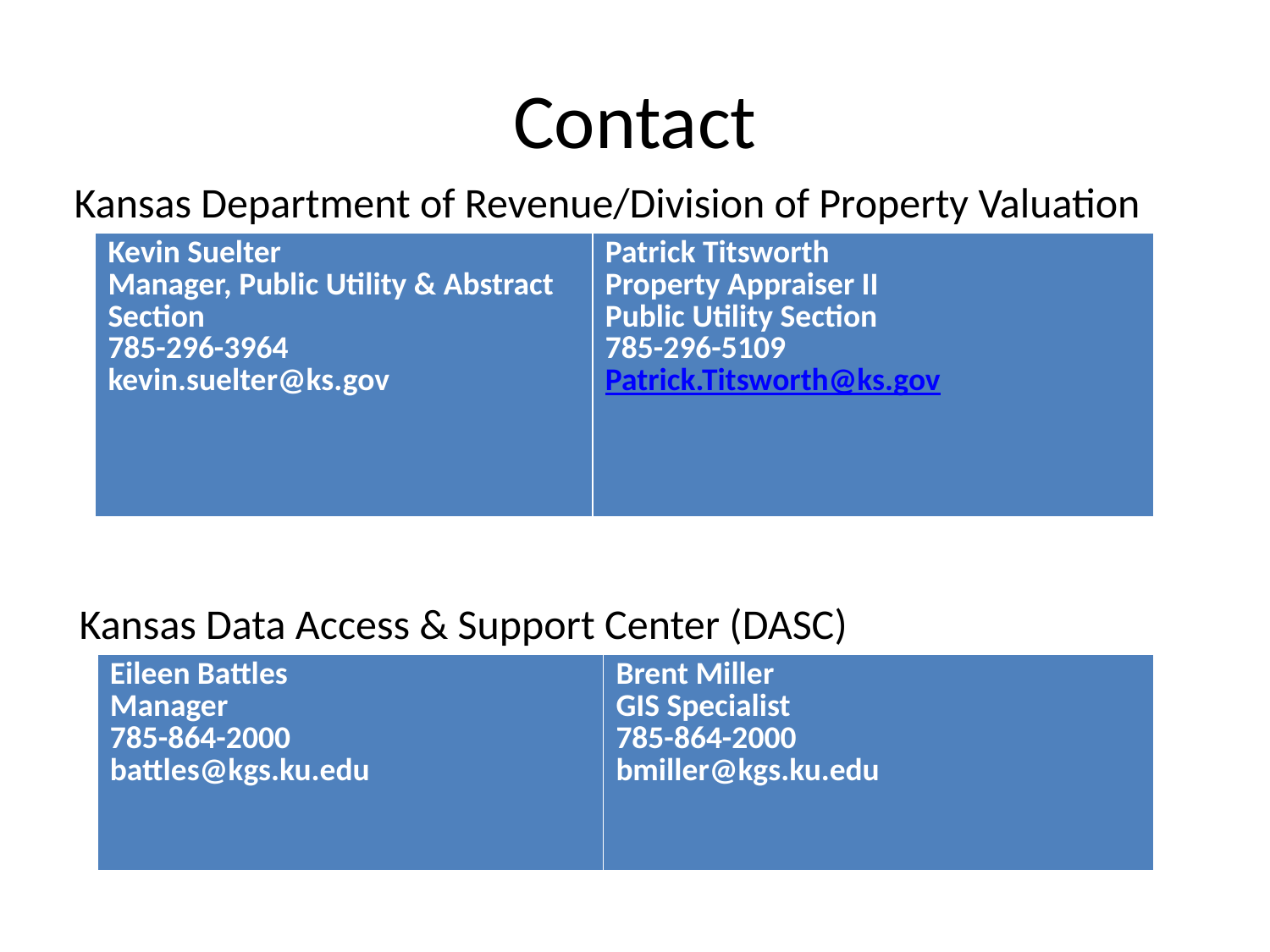

# Contact
Kansas Department of Revenue/Division of Property Valuation
| Kevin Suelter Manager, Public Utility & Abstract Section 785-296-3964 kevin.suelter@ks.gov | Patrick Titsworth Property Appraiser II Public Utility Section 785-296-5109 Patrick.Titsworth@ks.gov |
| --- | --- |
Kansas Data Access & Support Center (DASC)
| Eileen Battles Manager 785-864-2000 battles@kgs.ku.edu | Brent Miller GIS Specialist 785-864-2000 bmiller@kgs.ku.edu |
| --- | --- |